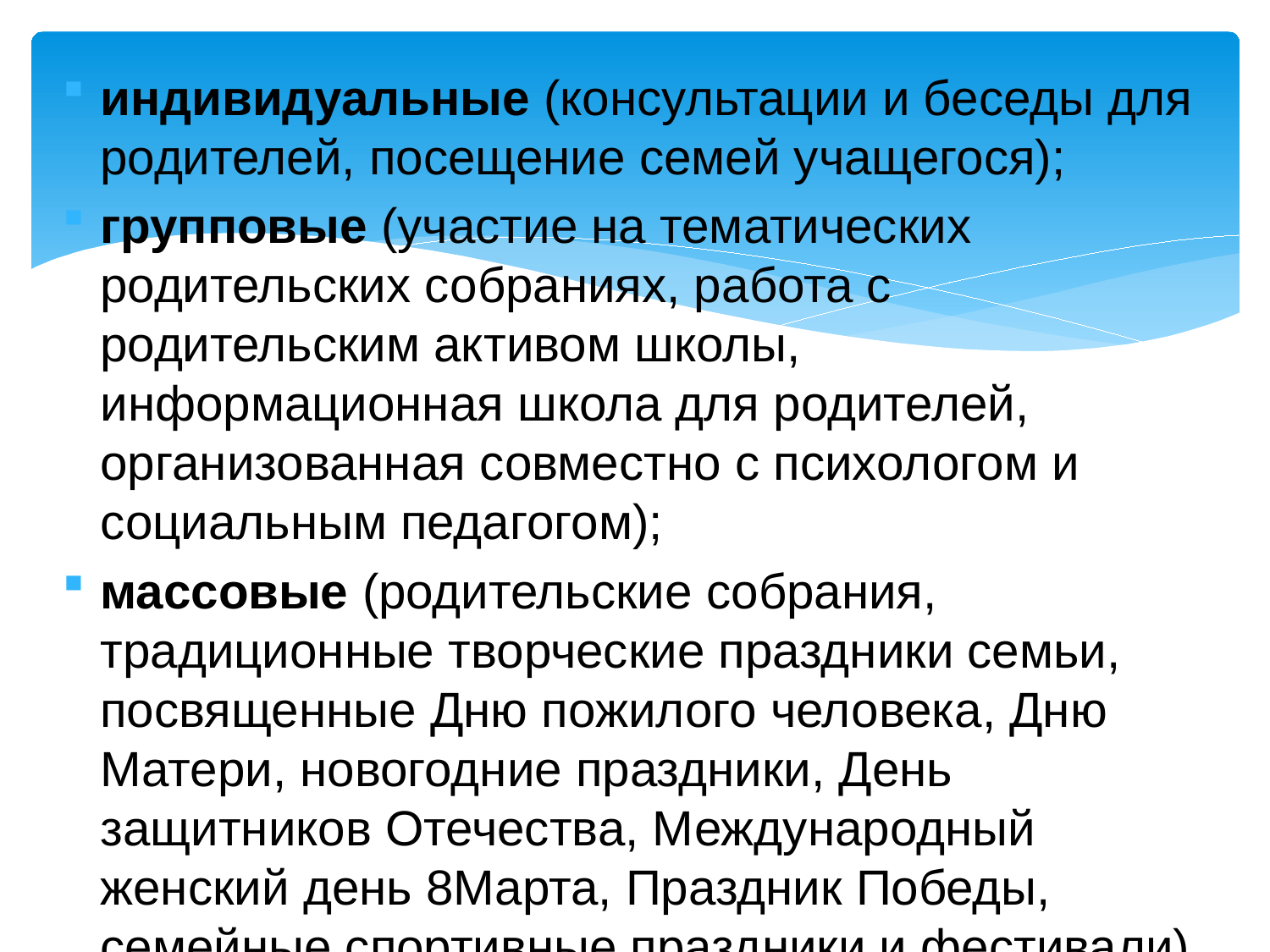

индивидуальные (консультации и беседы для родителей, посещение семей учащегося);
групповые (участие на тематических родительских собраниях, работа с родительским активом школы, информационная школа для родителей, организованная совместно с психологом и социальным педагогом);
массовые (родительские собрания, традиционные творческие праздники семьи, посвященные Дню пожилого человека, Дню Матери, новогодние праздники, День защитников Отечества, Международный женский день 8Марта, Праздник Победы, семейные спортивные праздники и фестивали)